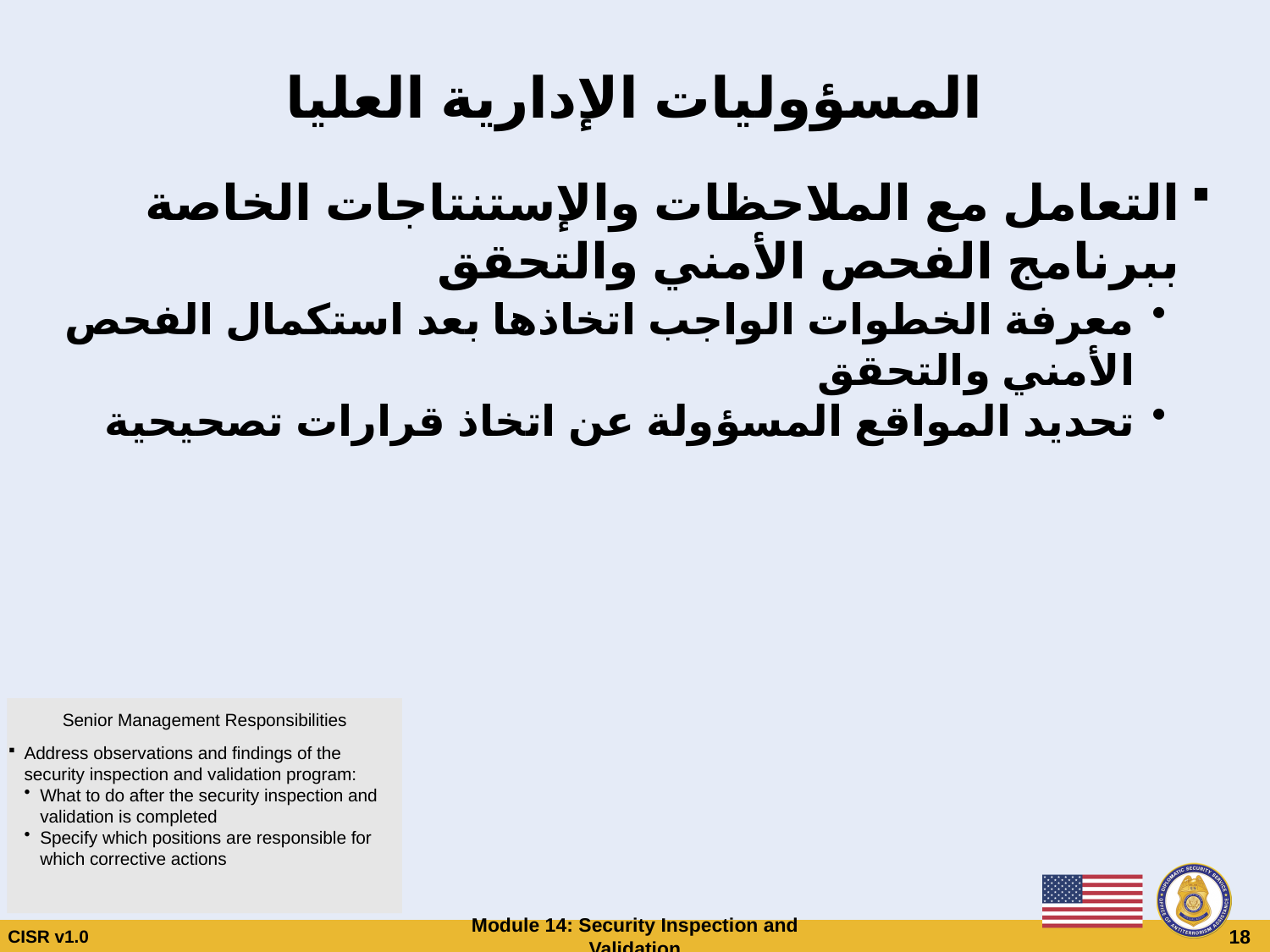

# المسؤوليات الإدارية العليا
التعامل مع الملاحظات والإستنتاجات الخاصة ببرنامج الفحص الأمني والتحقق
معرفة الخطوات الواجب اتخاذها بعد استكمال الفحص الأمني والتحقق
تحديد المواقع المسؤولة عن اتخاذ قرارات تصحيحية
Senior Management Responsibilities
Address observations and findings of the security inspection and validation program:
What to do after the security inspection and validation is completed
Specify which positions are responsible for which corrective actions
CISR v1.0
Module 14: Security Inspection and Validation
 18